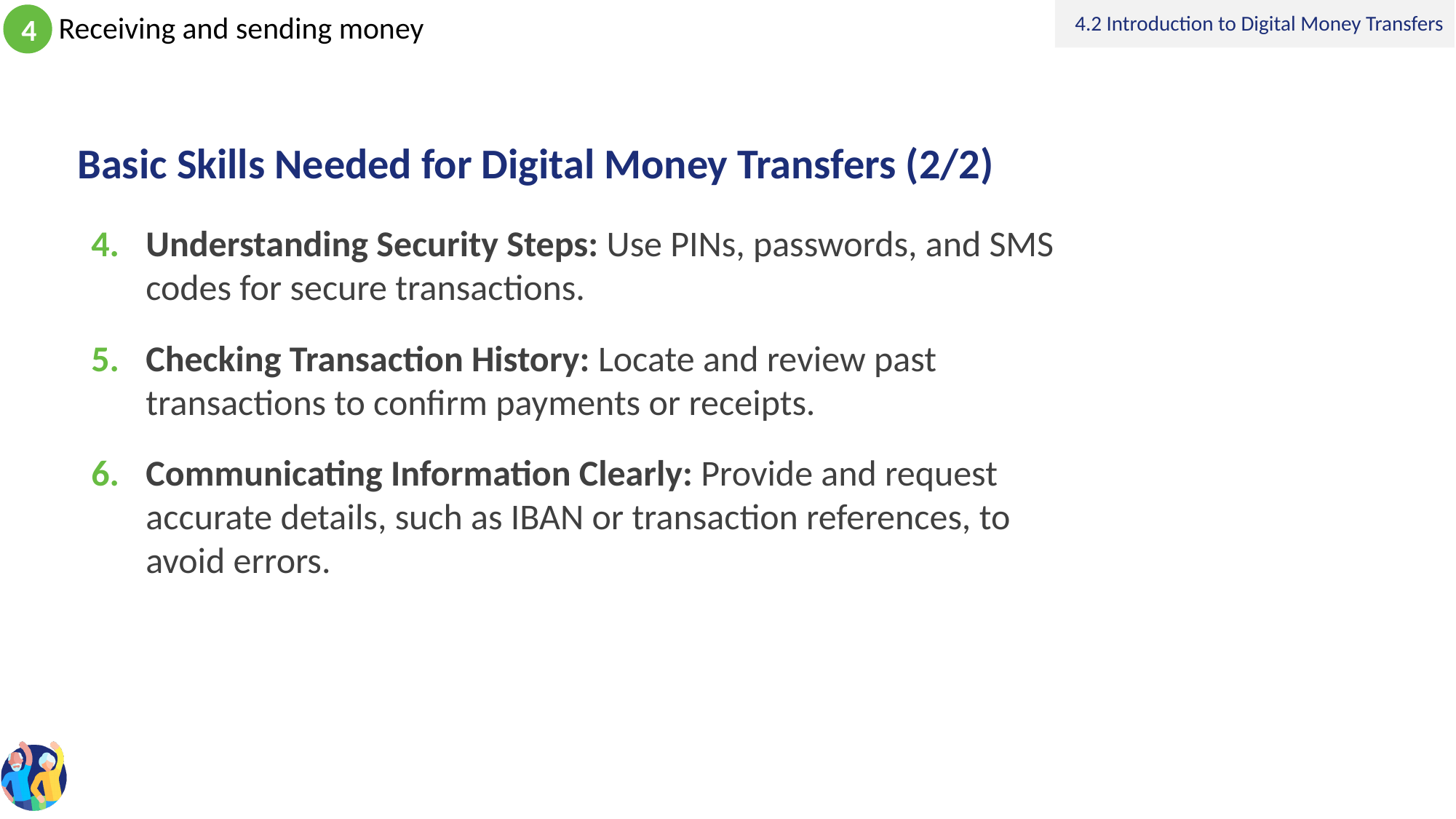

4.2 Introduction to Digital Money Transfers
# Basic Skills Needed for Digital Money Transfers (2/2)
Understanding Security Steps: Use PINs, passwords, and SMS codes for secure transactions.
Checking Transaction History: Locate and review past transactions to confirm payments or receipts.
Communicating Information Clearly: Provide and request accurate details, such as IBAN or transaction references, to avoid errors.